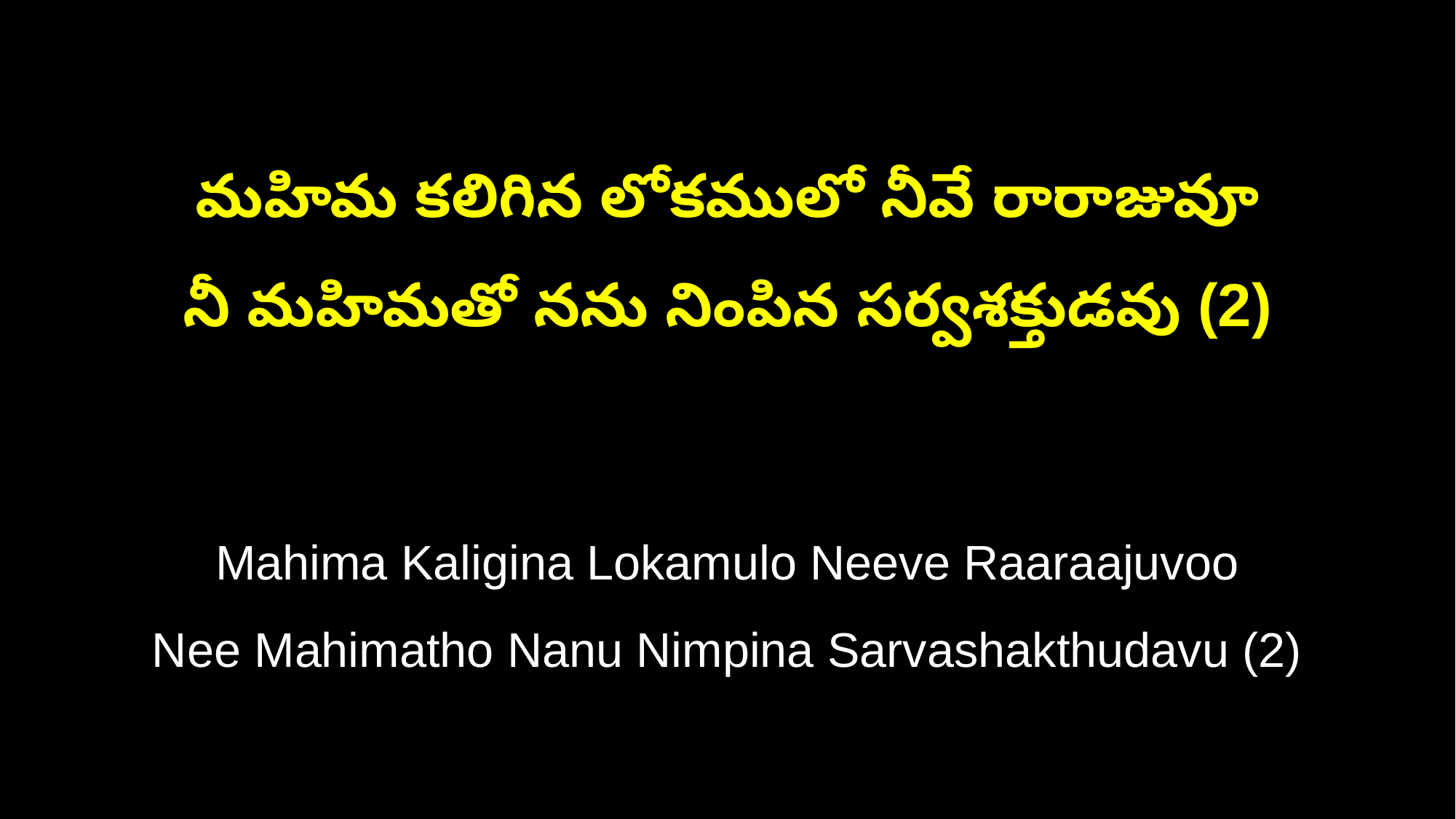

మహిమ కలిగిన లోకములో నీవే రారాజువూ
నీ మహిమతో నను నింపిన సర్వశక్తుడవు (2)
Mahima Kaligina Lokamulo Neeve Raaraajuvoo
Nee Mahimatho Nanu Nimpina Sarvashakthudavu (2)